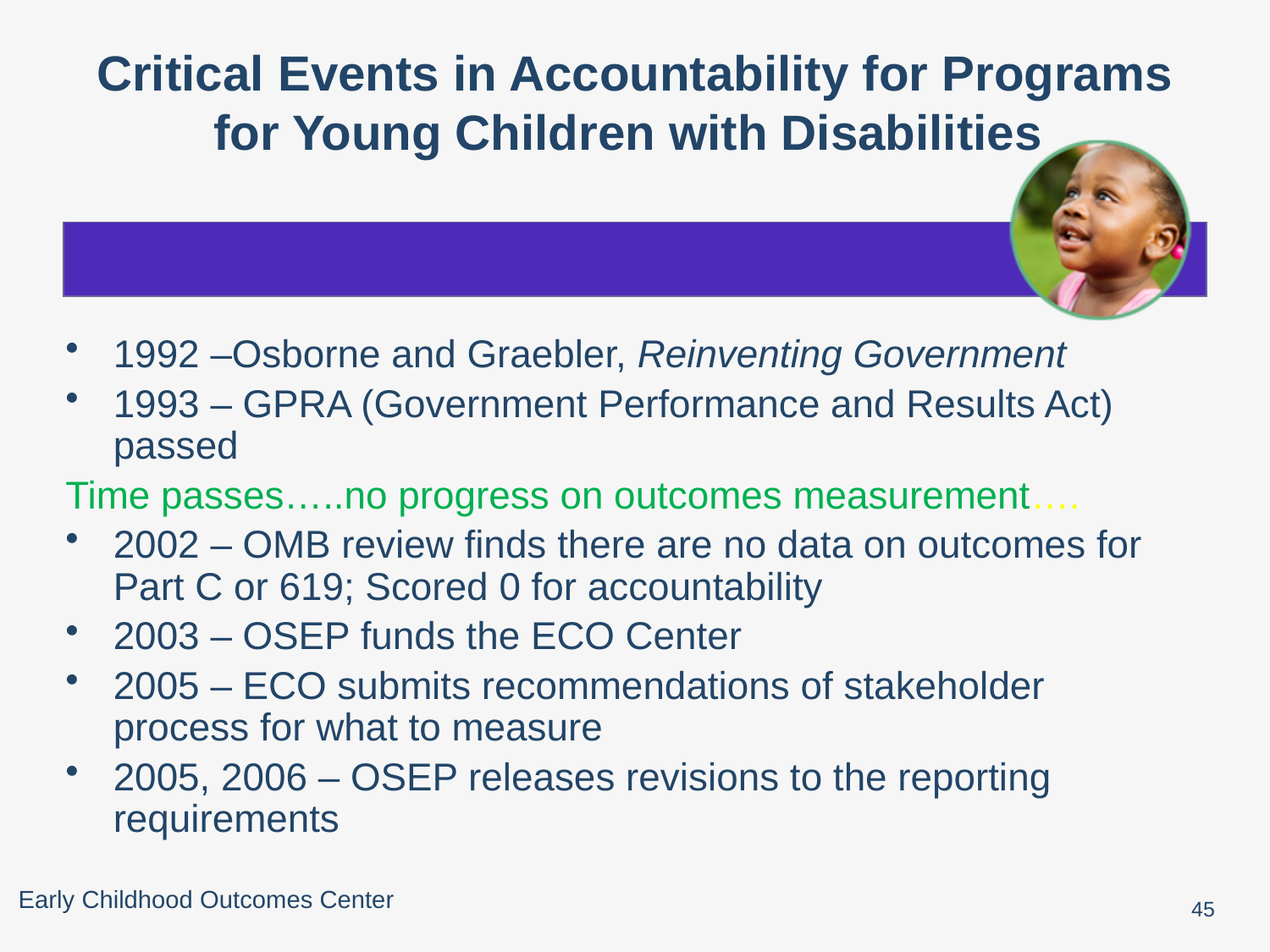

# Critical Events in Accountability for Programs for Young Children with Disabilities
1992 –Osborne and Graebler, Reinventing Government
1993 – GPRA (Government Performance and Results Act) passed
Time passes…..no progress on outcomes measurement….
2002 – OMB review finds there are no data on outcomes for Part C or 619; Scored 0 for accountability
2003 – OSEP funds the ECO Center
2005 – ECO submits recommendations of stakeholder process for what to measure
2005, 2006 – OSEP releases revisions to the reporting requirements
Early Childhood Outcomes Center
45